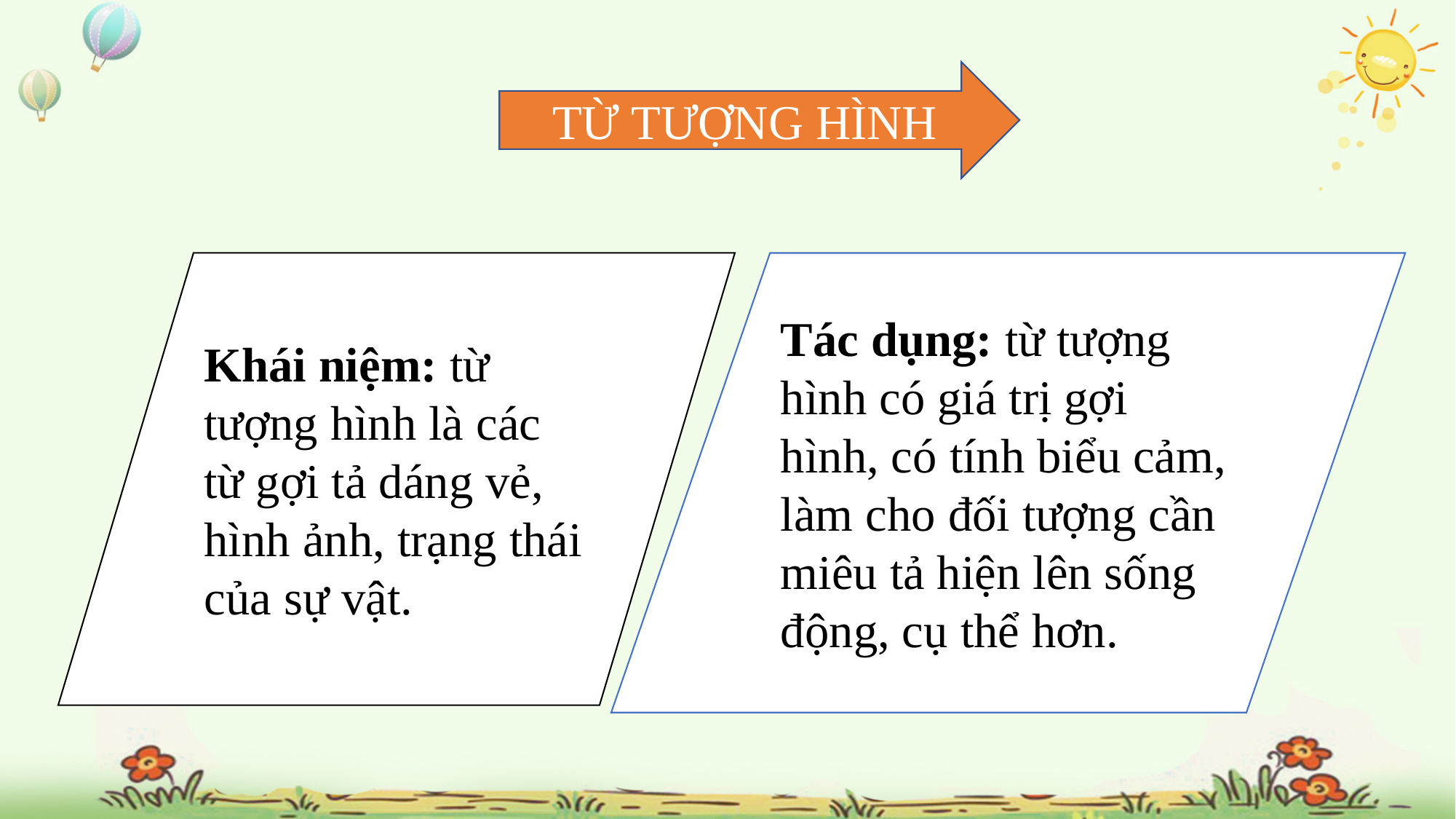

TỪ TƯỢNG HÌNH
Khái niệm: từ tượng hình là các từ gợi tả dáng vẻ, hình ảnh, trạng thái của sự vật.
Tác dụng: từ tượng hình có giá trị gợi hình, có tính biểu cảm, làm cho đối tượng cần miêu tả hiện lên sống động, cụ thể hơn.